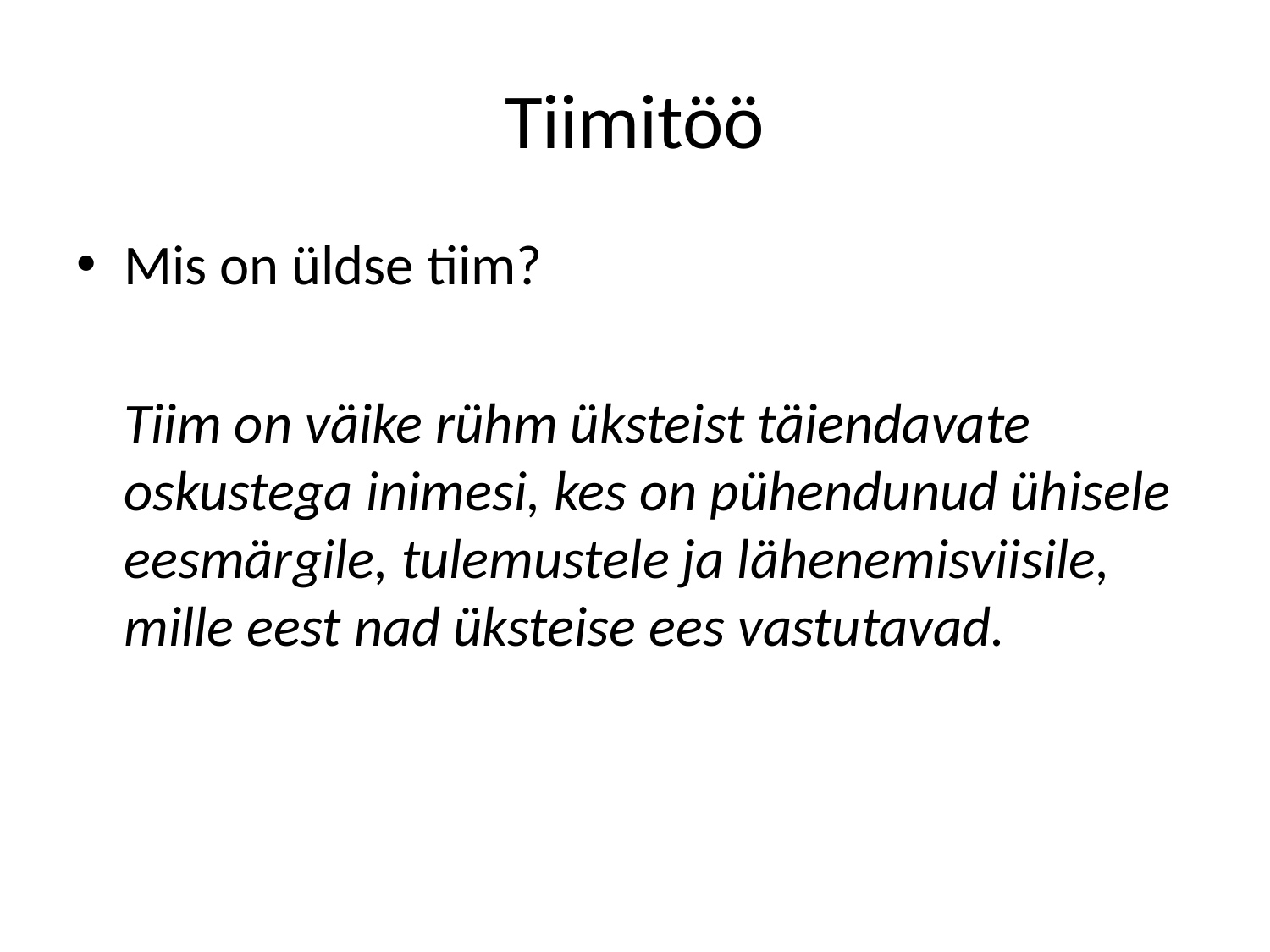

# Tiimitöö
Mis on üldse tiim?

	Tiim on väike rühm üksteist täiendavate oskustega inimesi, kes on pühendunud ühisele eesmärgile, tulemustele ja lähenemisviisile, mille eest nad üksteise ees vastutavad.